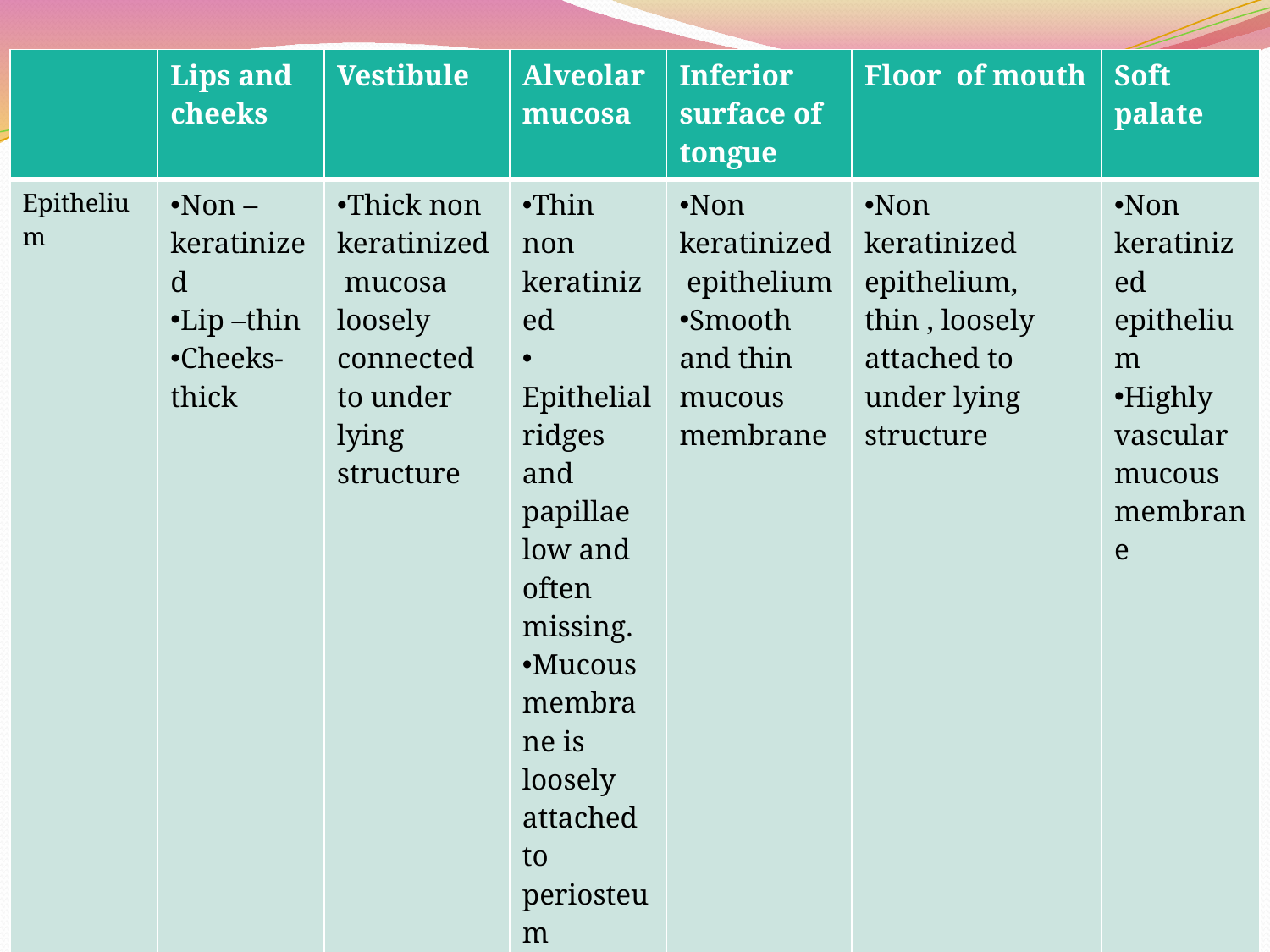

|  | Lips and cheeks | Vestibule | Alveolar mucosa | Inferior surface of tongue | Floor of mouth | Soft palate |
| --- | --- | --- | --- | --- | --- | --- |
| Epithelium | Non –keratinized Lip –thin Cheeks-thick | Thick non keratinized mucosa loosely connected to under lying structure | Thin non keratinized Epithelial ridges and papillae low and often missing. Mucous membrane is loosely attached to periosteum | Non keratinized epithelium Smooth and thin mucous membrane | Non keratinized epithelium, thin , loosely attached to under lying structure | Non keratinized epithelium Highly vascular mucous membrane |